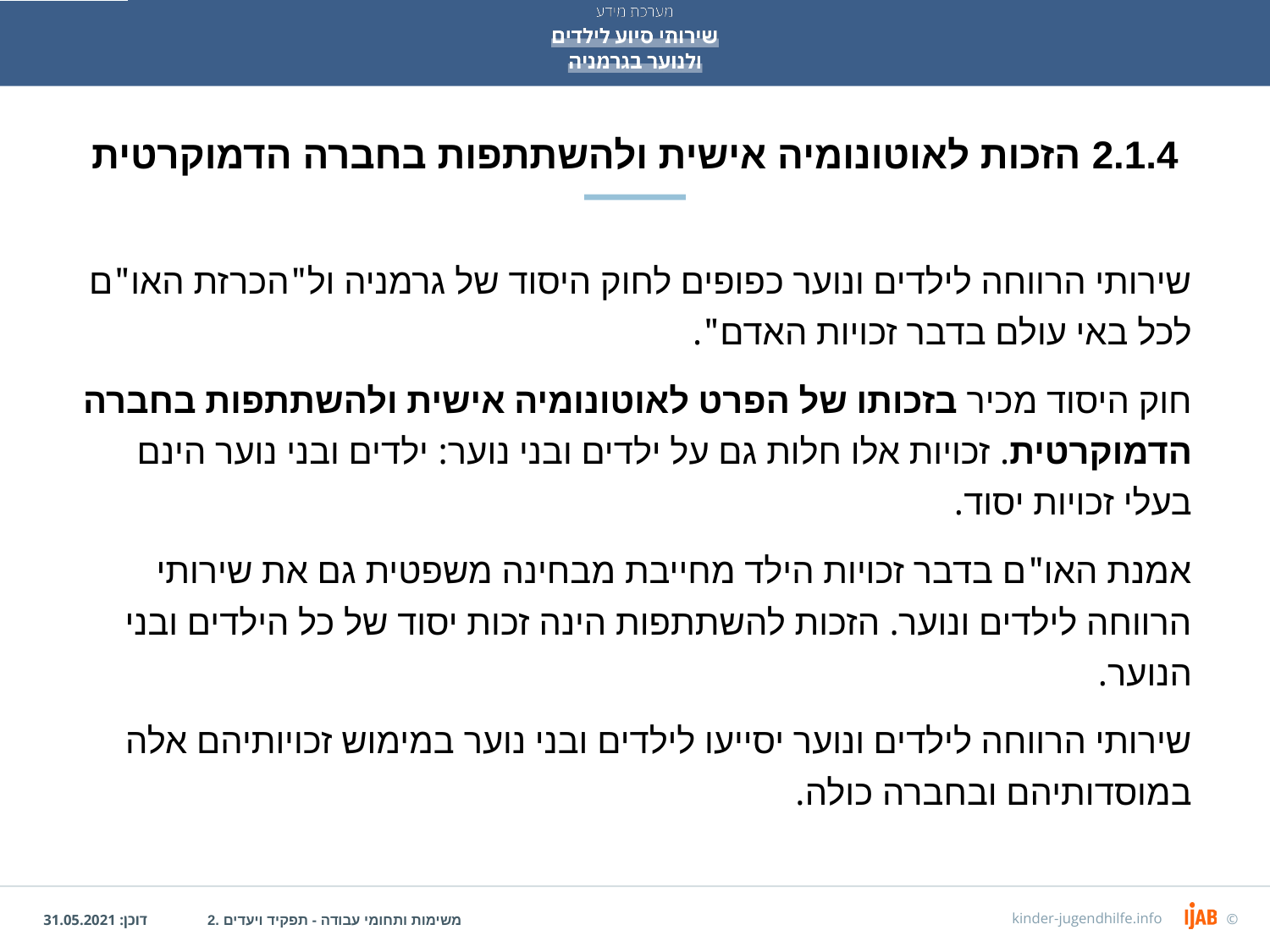

# 2.1.4 הזכות לאוטונומיה אישית ולהשתתפות בחברה הדמוקרטית
שירותי הרווחה לילדים ונוער כפופים לחוק היסוד של גרמניה ול"הכרזת האו"ם לכל באי עולם בדבר זכויות האדם".
חוק היסוד מכיר בזכותו של הפרט לאוטונומיה אישית ולהשתתפות בחברה הדמוקרטית. זכויות אלו חלות גם על ילדים ובני נוער: ילדים ובני נוער הינם בעלי זכויות יסוד.
אמנת האו"ם בדבר זכויות הילד מחייבת מבחינה משפטית גם את שירותי הרווחה לילדים ונוער. הזכות להשתתפות הינה זכות יסוד של כל הילדים ובני הנוער.
שירותי הרווחה לילדים ונוער יסייעו לילדים ובני נוער במימוש זכויותיהם אלה במוסדותיהם ובחברה כולה.
2. משימות ותחומי עבודה - תפקיד ויעדים